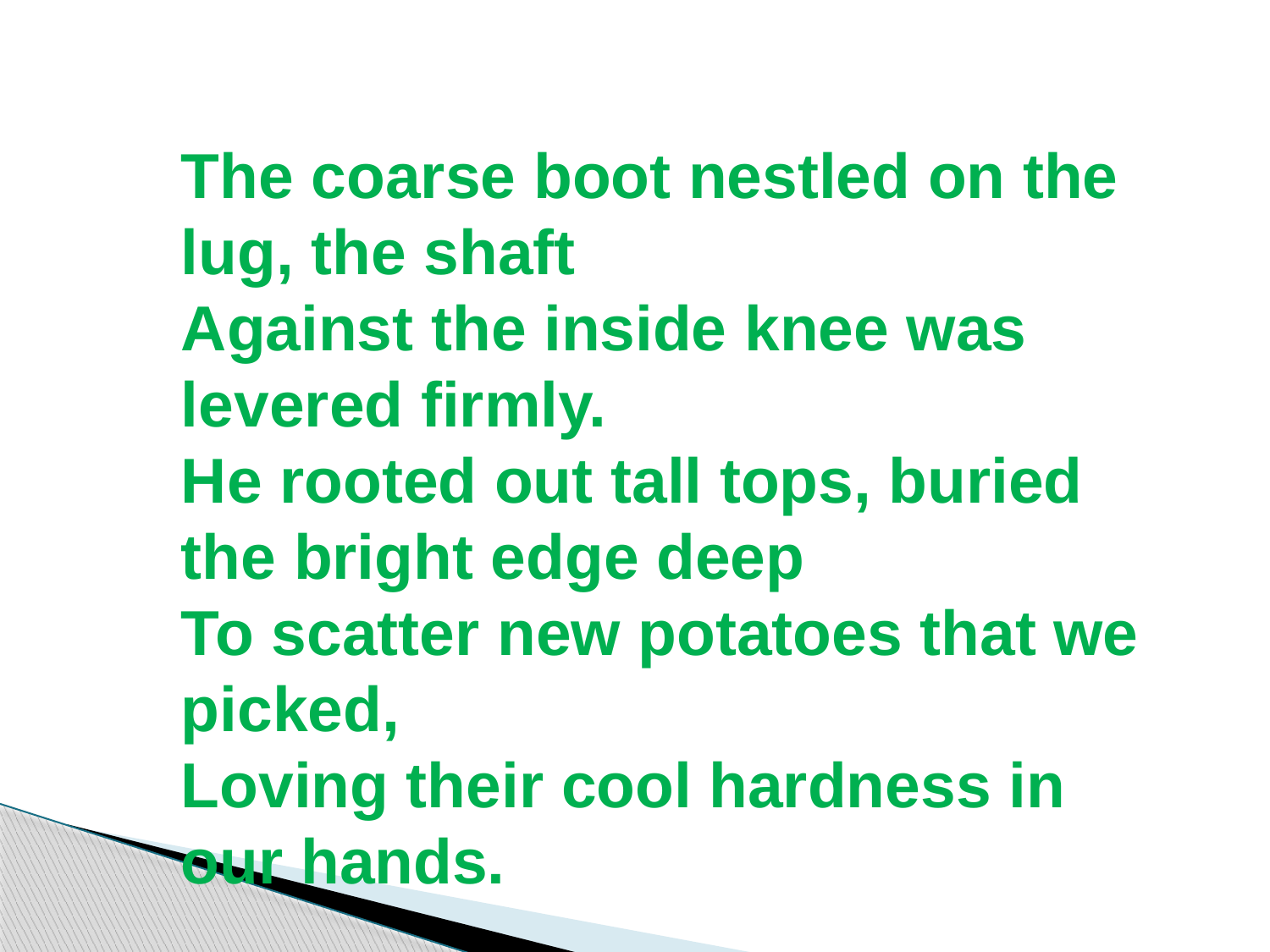

The coarse boot nestled on the lug, the shaft
Against the inside knee was levered firmly.
He rooted out tall tops, buried the bright edge deep
To scatter new potatoes that we picked,
Loving their cool hardness in our hands.
By God, the old man could handle a spade.
Just like his old man.